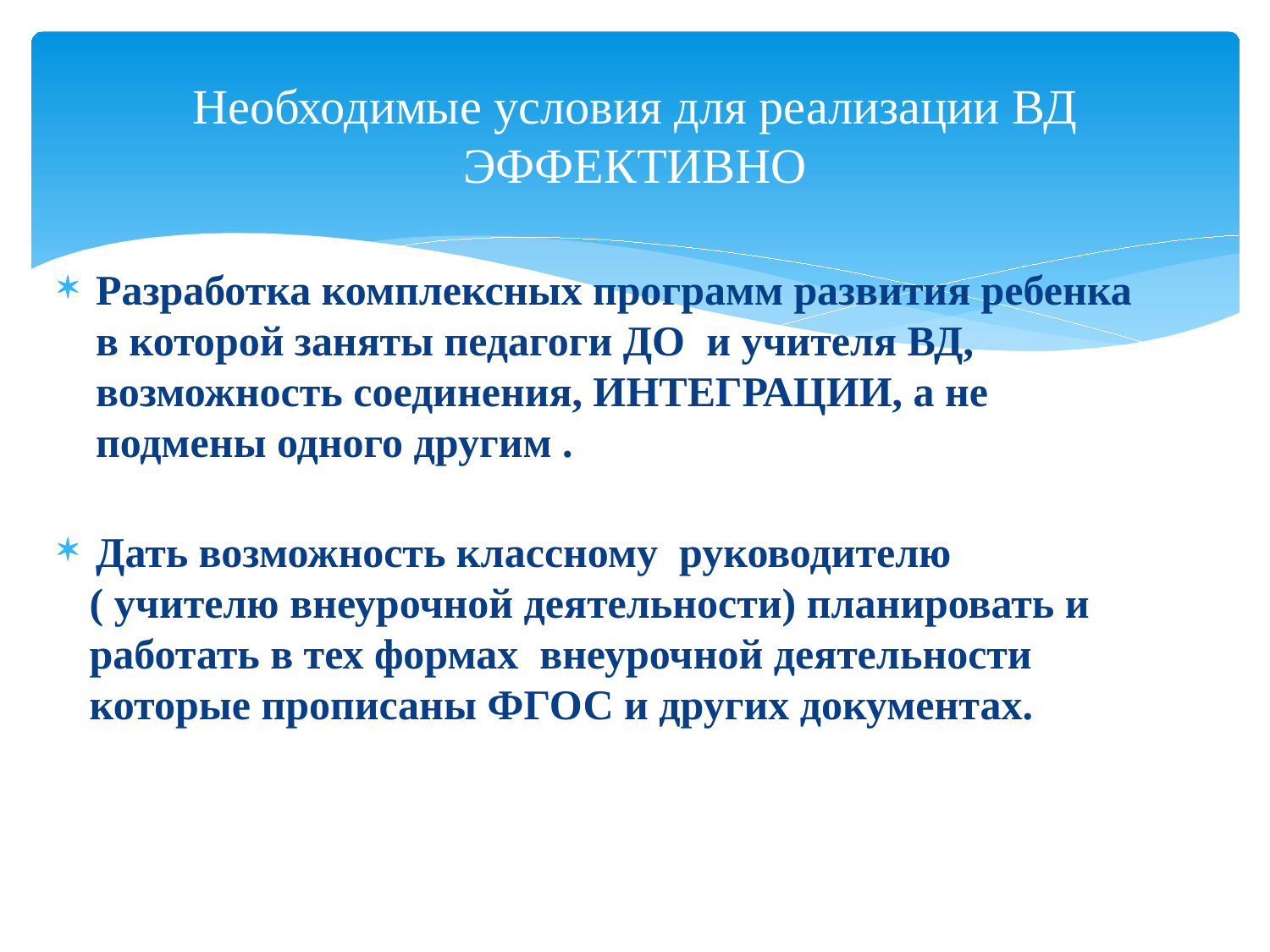

# Необходимые условия для реализации ВД ЭФФЕКТИВНО
Разработка комплексных программ развития ребенка в которой заняты педагоги ДО  и учителя ВД,  возможность соединения, ИНТЕГРАЦИИ, а не подмены одного другим .

Дать возможность классному  руководителю
   ( учителю внеурочной деятельности) планировать и
   работать в тех формах  внеурочной деятельности
   которые прописаны ФГОС и других документах.